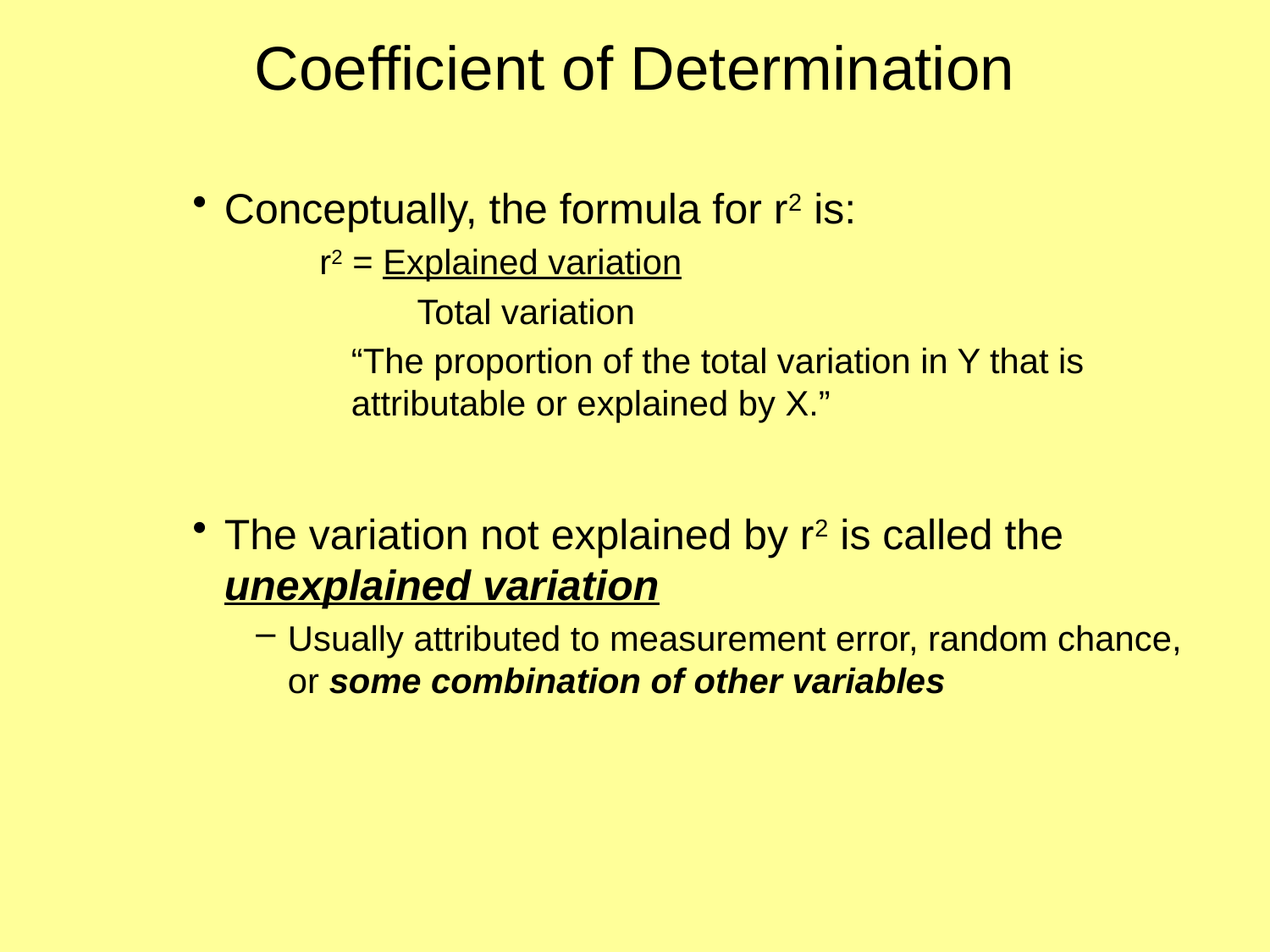

# Coefficient of Determination

Conceptually, the formula for r2 is:
r2 = Explained variation
          Total variation
	“The proportion of the total variation in Y that is attributable or explained by X.”

The variation not explained by r2 is called the unexplained variation
Usually attributed to measurement error, random chance, or some combination of other variables